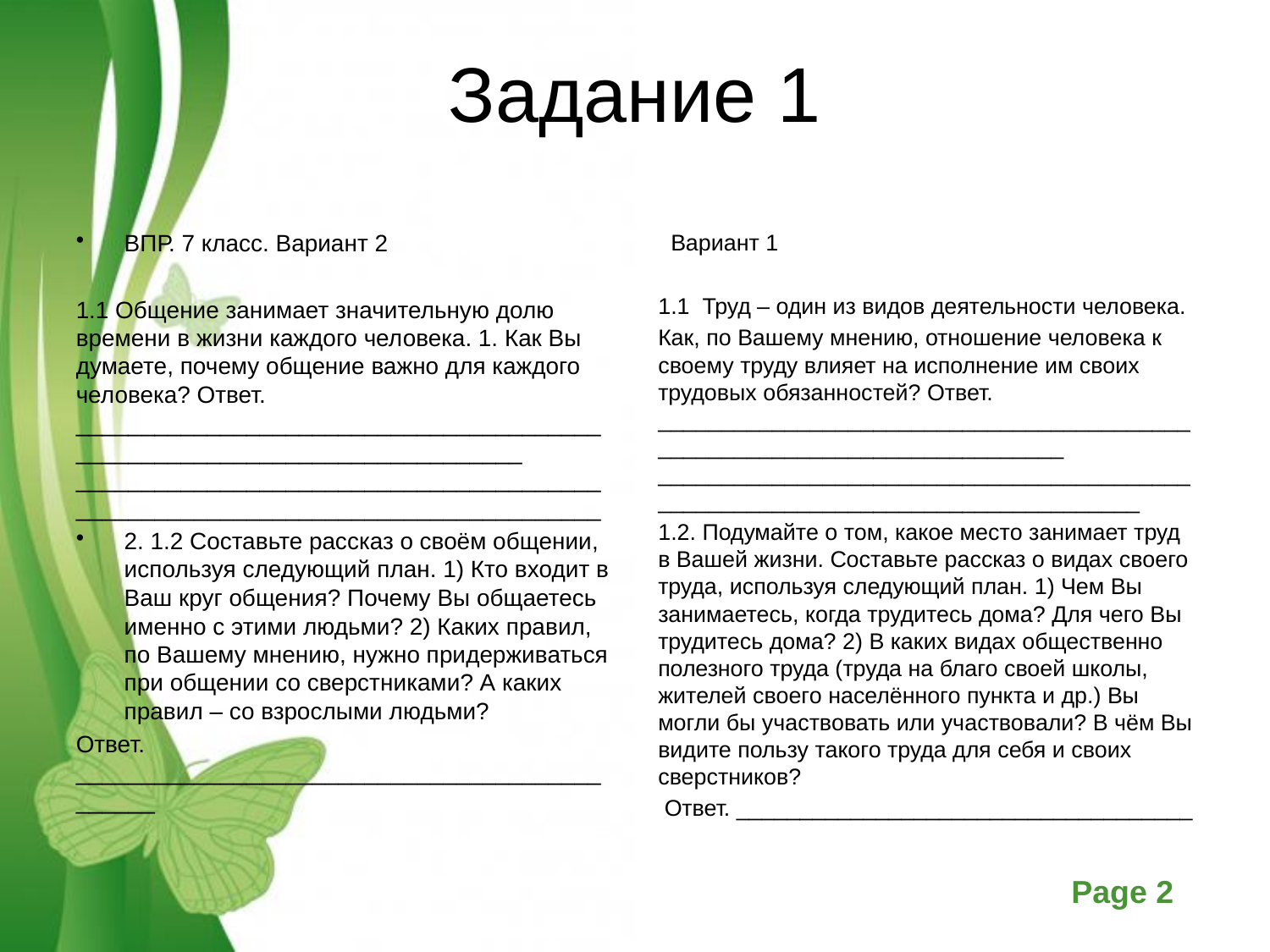

# Задание 1
ВПР. 7 класс. Вариант 2

1.1 Общение занимает значительную долю времени в жизни каждого человека. 1. Как Вы думаете, почему общение важно для каждого человека? Ответ. __________________________________________________________________________ ________________________________________________________________________________
2. 1.2 Составьте рассказ о своём общении, используя следующий план. 1) Кто входит в Ваш круг общения? Почему Вы общаетесь именно с этими людьми? 2) Каких правил, по Вашему мнению, нужно придерживаться при общении со сверстниками? А каких правил – со взрослыми людьми?
Ответ. ______________________________________________
  Вариант 1

1.1  Труд – один из видов деятельности человека.
Как, по Вашему мнению, отношение человека к своему труду влияет на исполнение им своих трудовых обязанностей? Ответ. __________________________________________________________________________ ________________________________________________________________________________
1.2. Подумайте о том, какое место занимает труд в Вашей жизни. Составьте рассказ о видах своего труда, используя следующий план. 1) Чем Вы занимаетесь, когда трудитесь дома? Для чего Вы трудитесь дома? 2) В каких видах общественно полезного труда (труда на благо своей школы, жителей своего населённого пункта и др.) Вы могли бы участвовать или участвовали? В чём Вы видите пользу такого труда для себя и своих сверстников?
 Ответ. ____________________________________